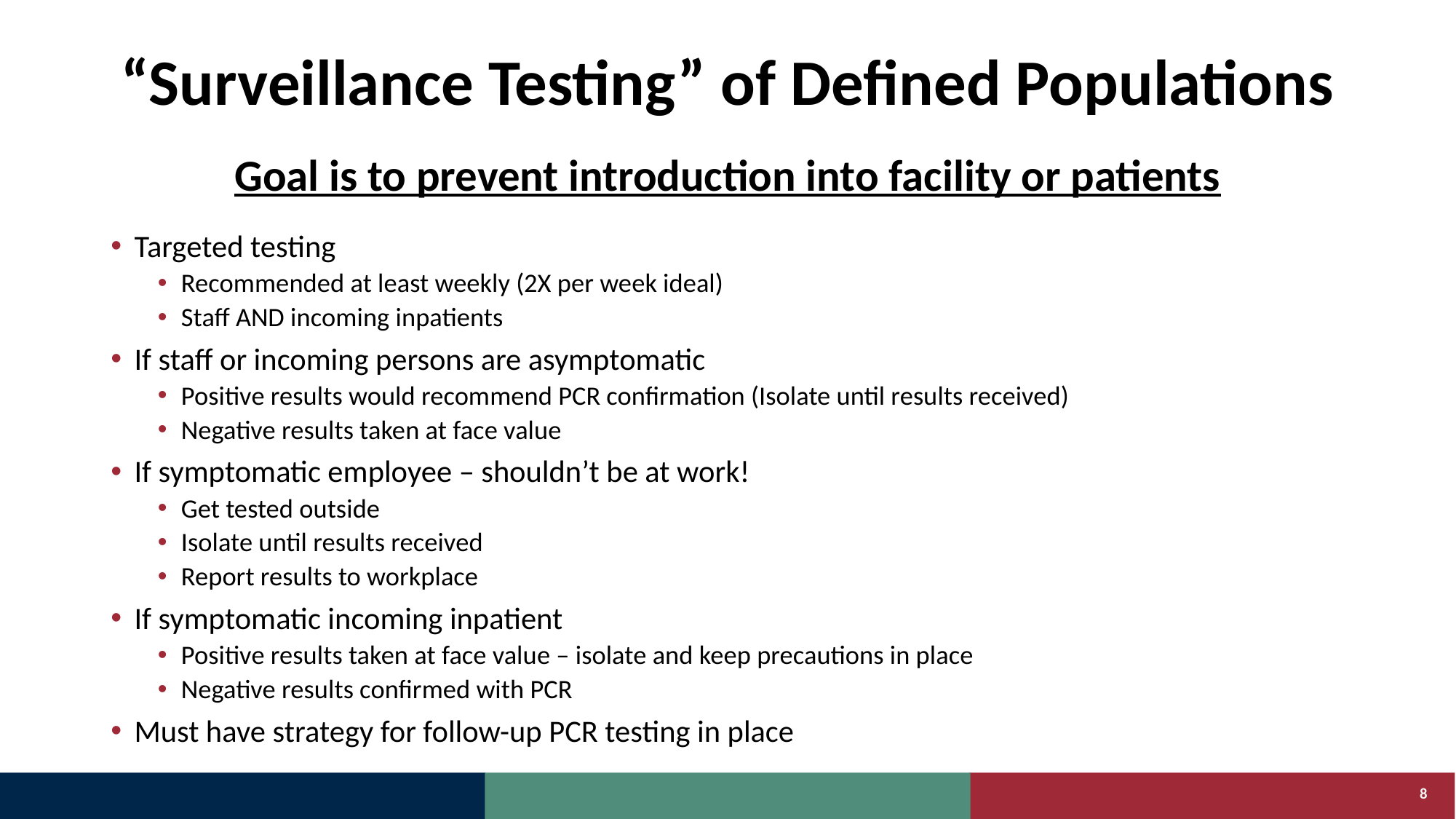

# “Surveillance Testing” of Defined Populations
Goal is to prevent introduction into facility or patients

Targeted testing
Recommended at least weekly (2X per week ideal)
Staff AND incoming inpatients
If staff or incoming persons are asymptomatic
Positive results would recommend PCR confirmation (Isolate until results received)
Negative results taken at face value
If symptomatic employee – shouldn’t be at work!
Get tested outside
Isolate until results received
Report results to workplace
If symptomatic incoming inpatient
Positive results taken at face value – isolate and keep precautions in place
Negative results confirmed with PCR
Must have strategy for follow-up PCR testing in place
8